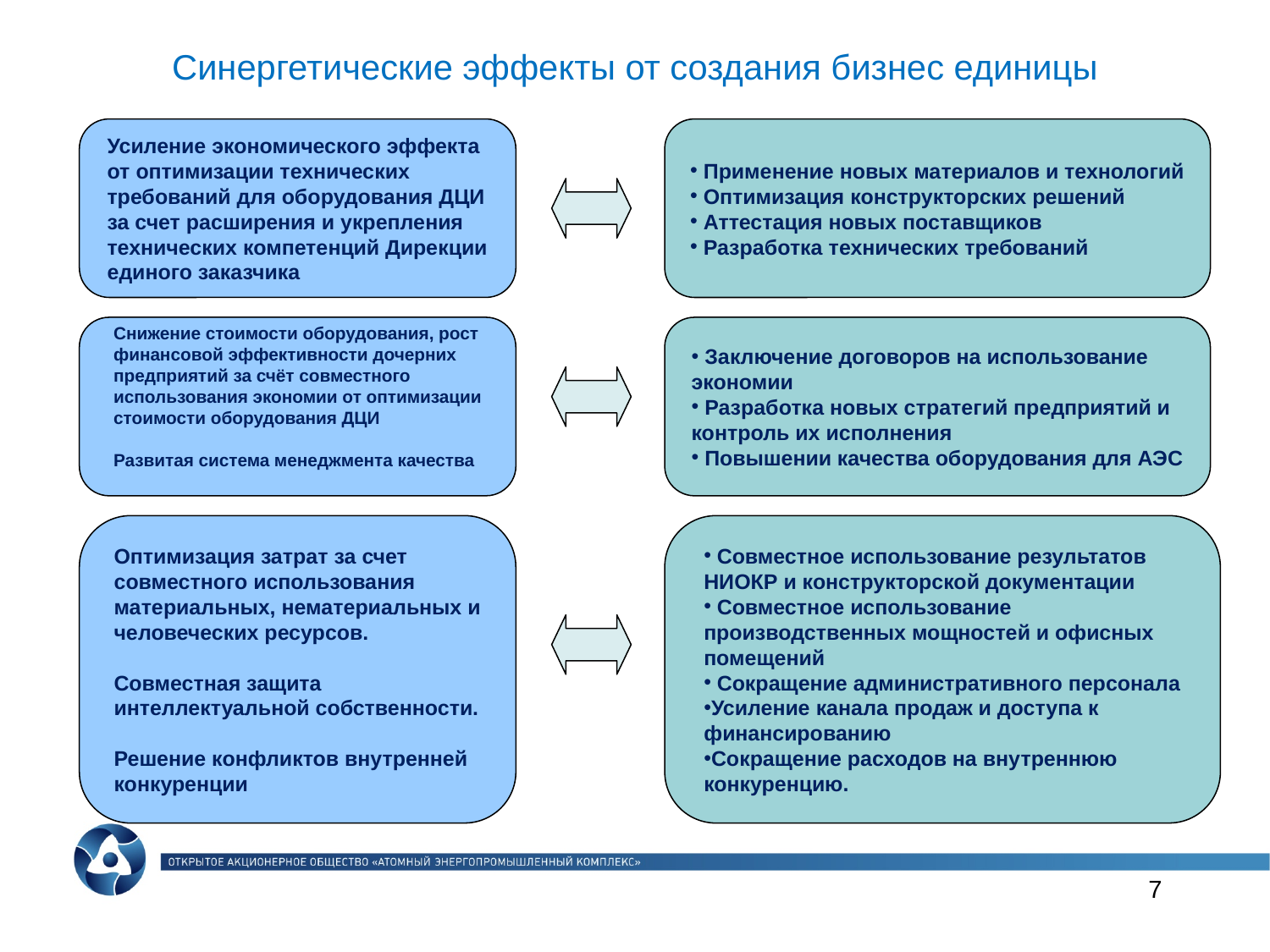

# Синергетические эффекты от создания бизнес единицы
Усиление экономического эффекта от оптимизации технических требований для оборудования ДЦИ за счет расширения и укрепления технических компетенций Дирекции единого заказчика
 Применение новых материалов и технологий
 Оптимизация конструкторских решений
 Аттестация новых поставщиков
 Разработка технических требований

Снижение стоимости оборудования, рост финансовой эффективности дочерних предприятий за счёт совместного использования экономии от оптимизации стоимости оборудования ДЦИ

Развитая система менеджмента качества

 Заключение договоров на использование экономии
 Разработка новых стратегий предприятий и контроль их исполнения
 Повышении качества оборудования для АЭС

Оптимизация затрат за счет совместного использования материальных, нематериальных и человеческих ресурсов.

Совместная защита интеллектуальной собственности.

Решение конфликтов внутренней конкуренции
 Совместное использование результатов НИОКР и конструкторской документации
 Совместное использование производственных мощностей и офисных помещений
 Сокращение административного персонала
Усиление канала продаж и доступа к финансированию
Сокращение расходов на внутреннюю конкуренцию.

7